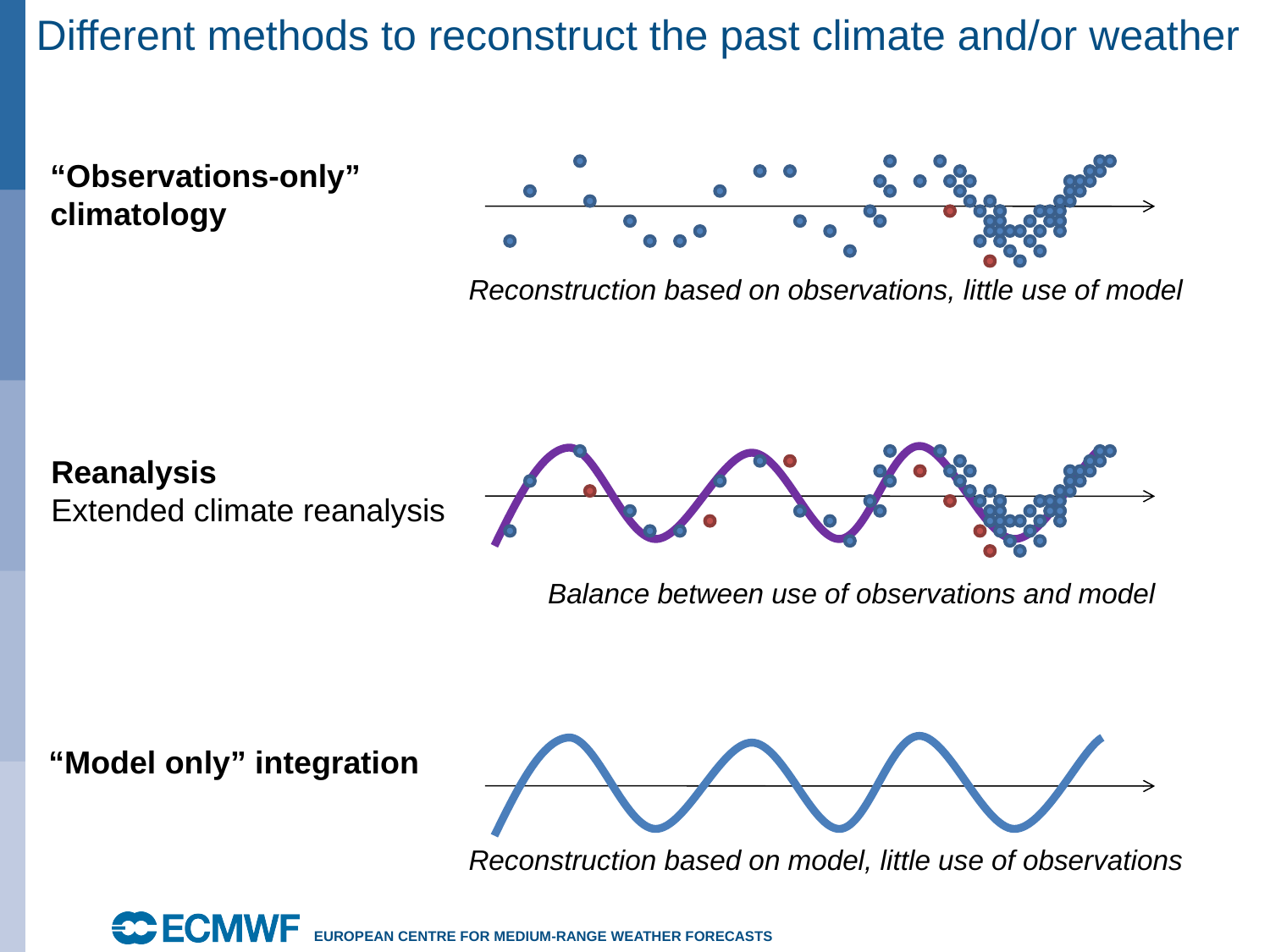

# Different methods to reconstruct the past climate and/or weather
“Observations-only”
climatology

Reconstruction based on observations, little use of model
Reanalysis
Extended climate reanalysis

Balance between use of observations and model
“Model only” integration

Reconstruction based on model, little use of observations